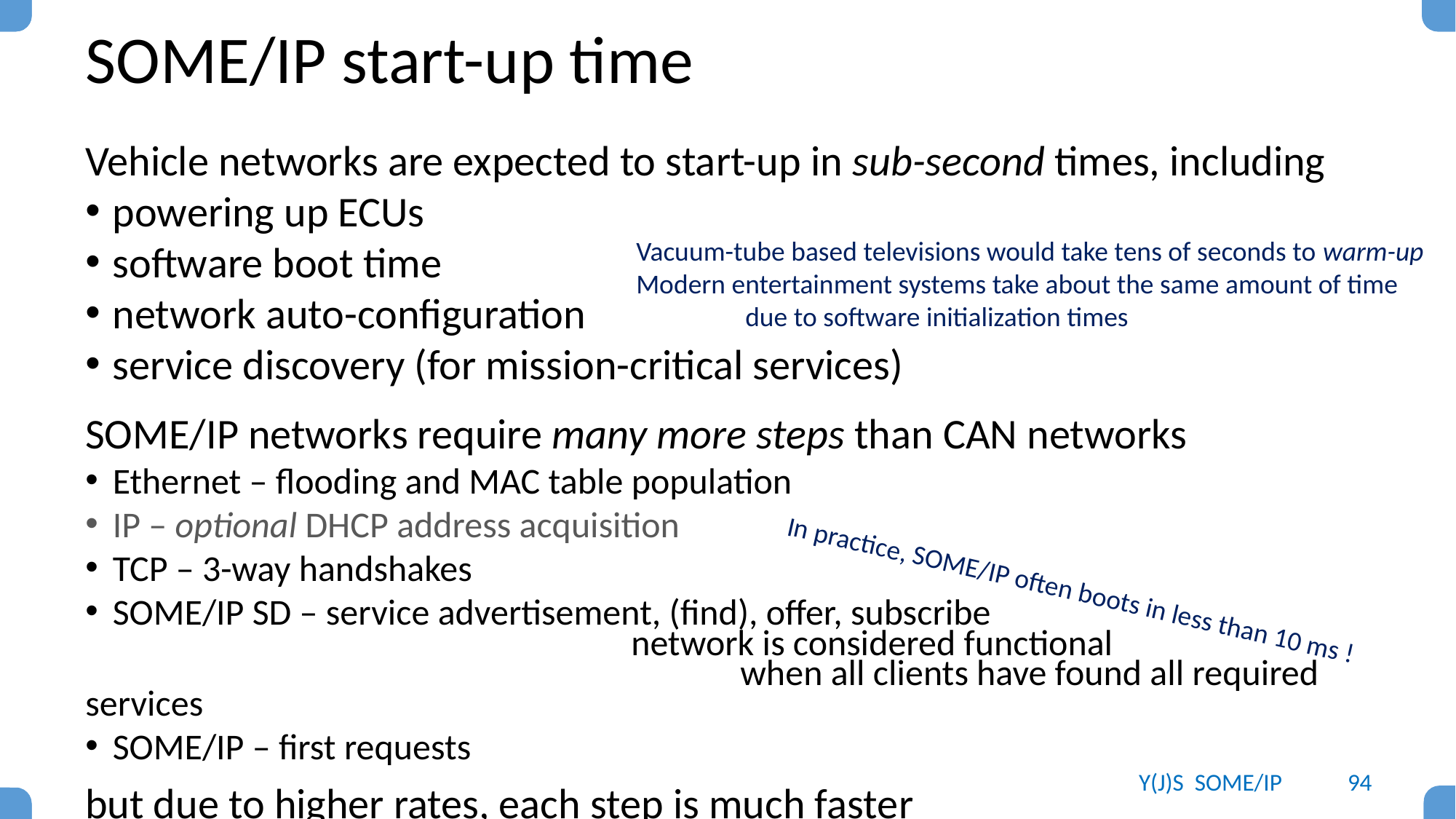

# SOME/IP start-up time
Vehicle networks are expected to start-up in sub-second times, including
powering up ECUs
software boot time
network auto-configuration
service discovery (for mission-critical services)
SOME/IP networks require many more steps than CAN networks
Ethernet – flooding and MAC table population
IP – optional DHCP address acquisition
TCP – 3-way handshakes
SOME/IP SD – service advertisement, (find), offer, subscribe
					network is considered functional
						when all clients have found all required services
SOME/IP – first requests
but due to higher rates, each step is much faster

Vacuum-tube based televisions would take tens of seconds to warm-up
Modern entertainment systems take about the same amount of time
	due to software initialization times
In practice, SOME/IP often boots in less than 10 ms !
Y(J)S  SOME/IP
94